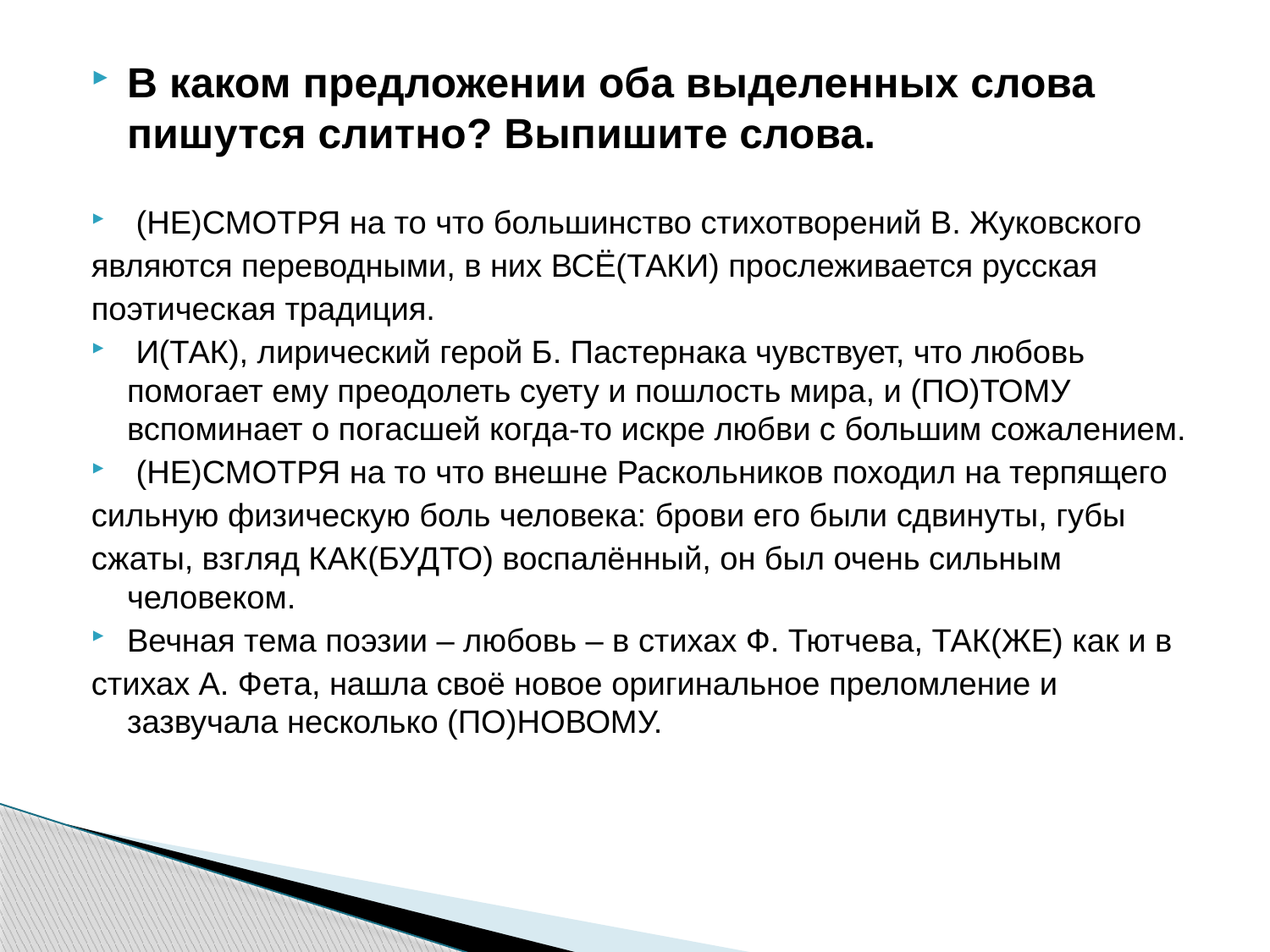

В каком предложении оба выделенных слова пишутся слитно? Выпишите слова.

 (НЕ)СМОТРЯ на то что большинство стихотворений В. Жуковского
являются переводными, в них ВСЁ(ТАКИ) прослеживается русская
поэтическая традиция.
 И(ТАК), лирический герой Б. Пастернака чувствует, что любовь помогает ему преодолеть суету и пошлость мира, и (ПО)ТОМУ вспоминает о погасшей когда-то искре любви с большим сожалением.
 (НЕ)СМОТРЯ на то что внешне Раскольников походил на терпящего
сильную физическую боль человека: брови его были сдвинуты, губы
сжаты, взгляд КАК(БУДТО) воспалённый, он был очень сильным человеком.
Вечная тема поэзии – любовь – в стихах Ф. Тютчева, ТАК(ЖЕ) как и в
стихах А. Фета, нашла своё новое оригинальное преломление и зазвучала несколько (ПО)НОВОМУ.